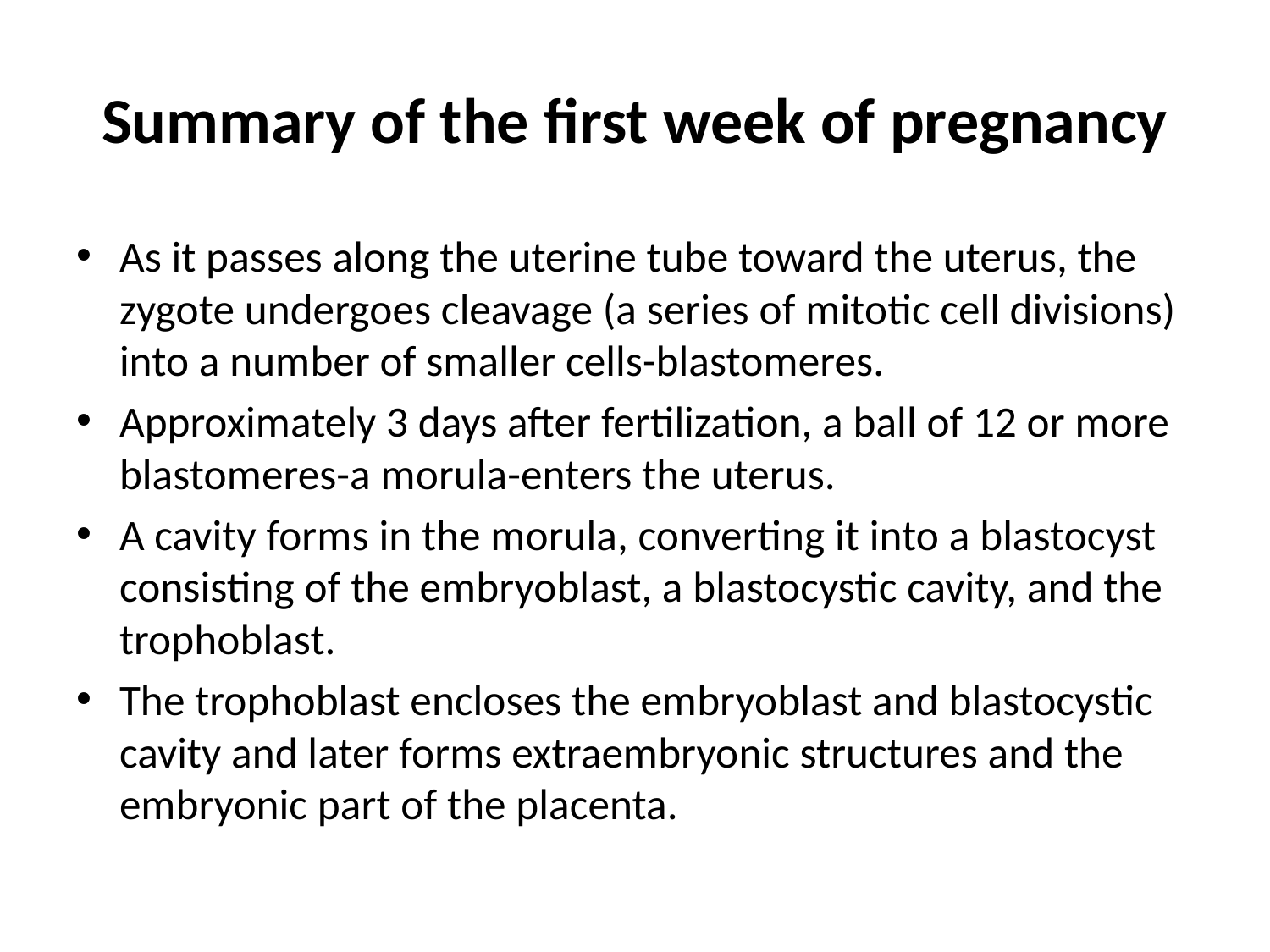

# Summary of the first week of pregnancy
As it passes along the uterine tube toward the uterus, the zygote undergoes cleavage (a series of mitotic cell divisions) into a number of smaller cells-blastomeres.
Approximately 3 days after fertilization, a ball of 12 or more blastomeres-a morula-enters the uterus.
A cavity forms in the morula, converting it into a blastocyst consisting of the embryoblast, a blastocystic cavity, and the trophoblast.
The trophoblast encloses the embryoblast and blastocystic cavity and later forms extraembryonic structures and the embryonic part of the placenta.